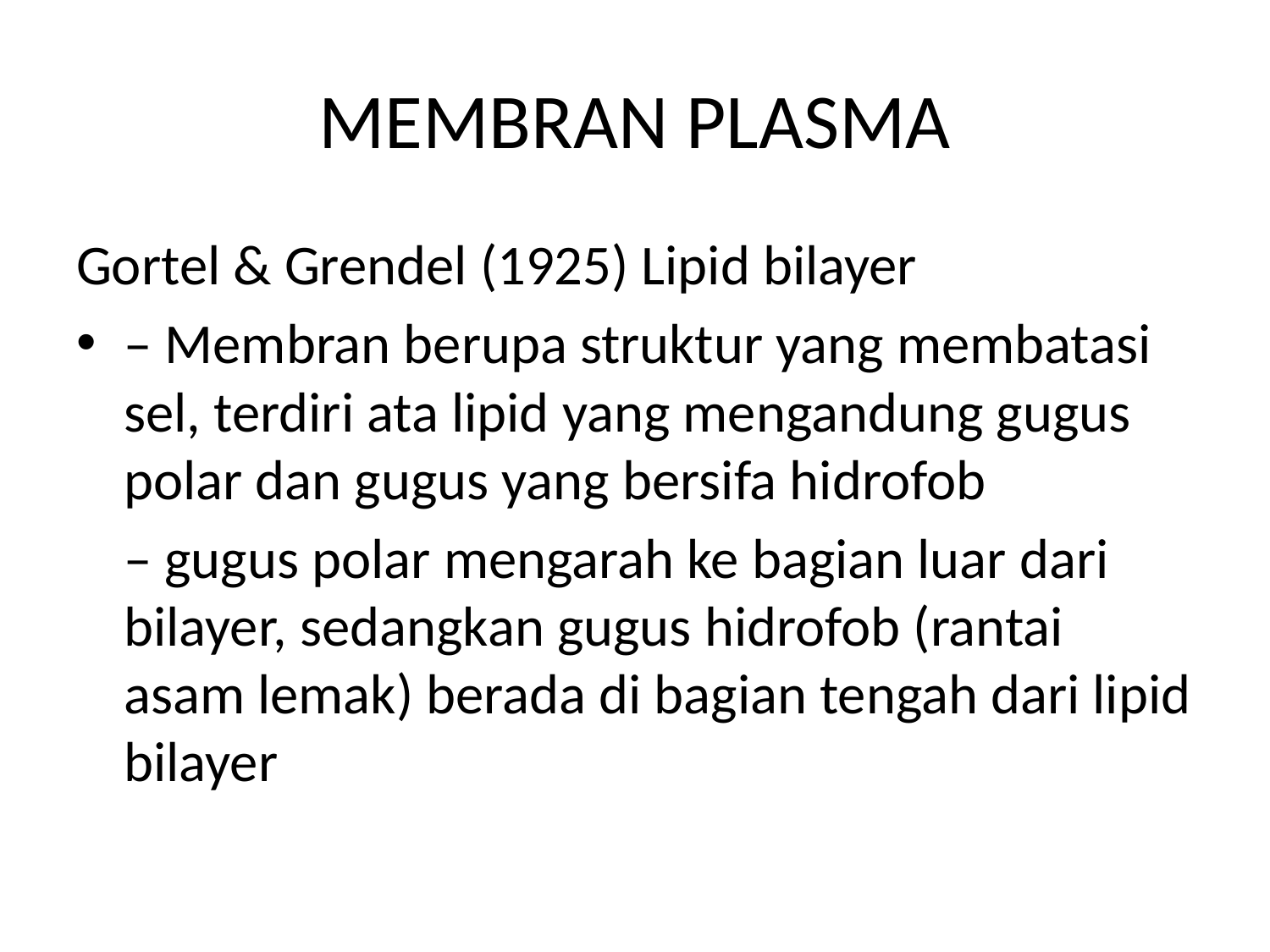

# MEMBRAN PLASMA
Gortel & Grendel (1925) Lipid bilayer
– Membran berupa struktur yang membatasi sel, terdiri ata lipid yang mengandung gugus polar dan gugus yang bersifa hidrofob
	– gugus polar mengarah ke bagian luar dari bilayer, sedangkan gugus hidrofob (rantai asam lemak) berada di bagian tengah dari lipid bilayer